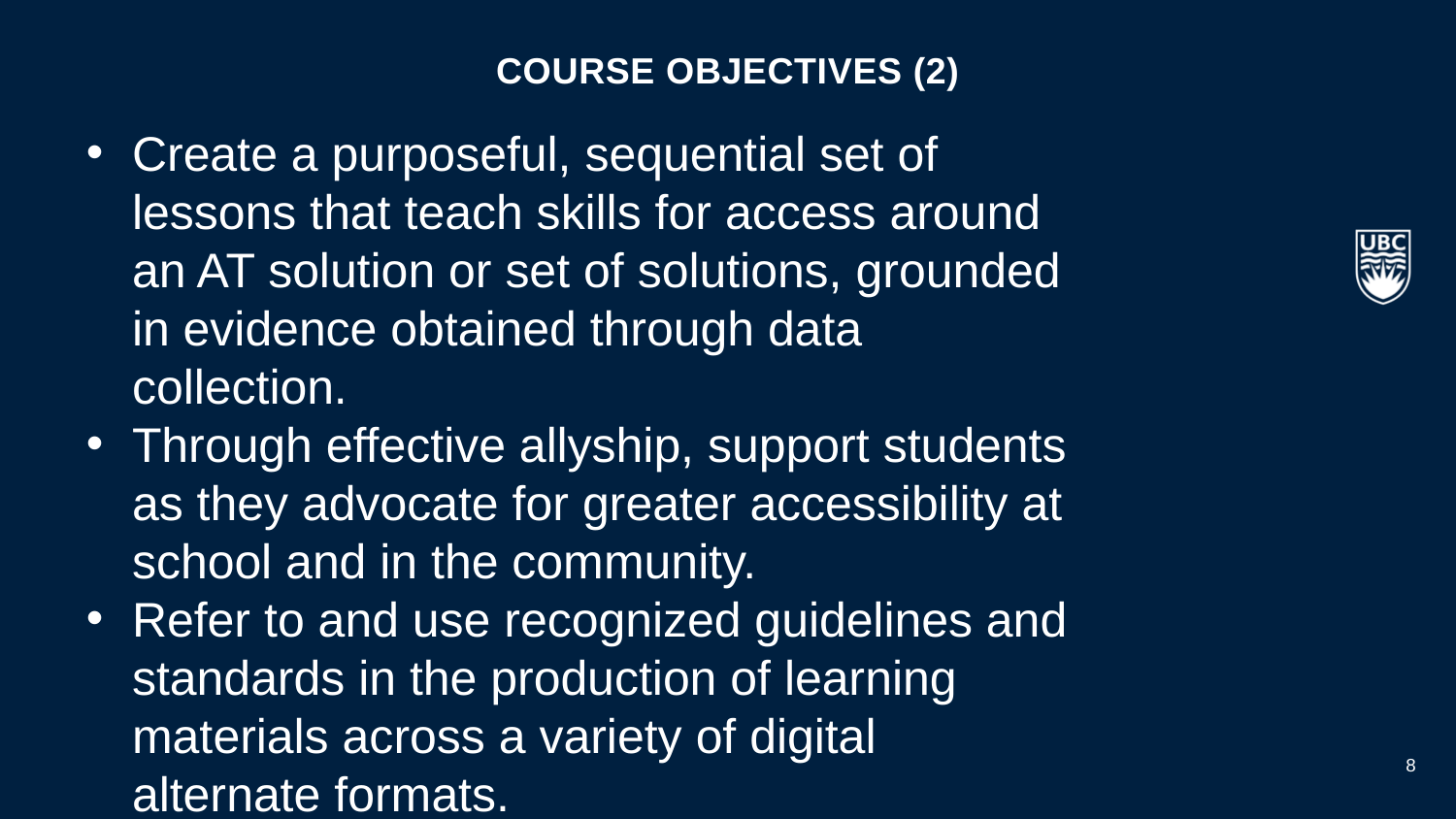

Course objectives (2)

Create a purposeful, sequential set of lessons that teach skills for access around an AT solution or set of solutions, grounded in evidence obtained through data collection.
Through effective allyship, support students as they advocate for greater accessibility at school and in the community.
Refer to and use recognized guidelines and standards in the production of learning materials across a variety of digital alternate formats.